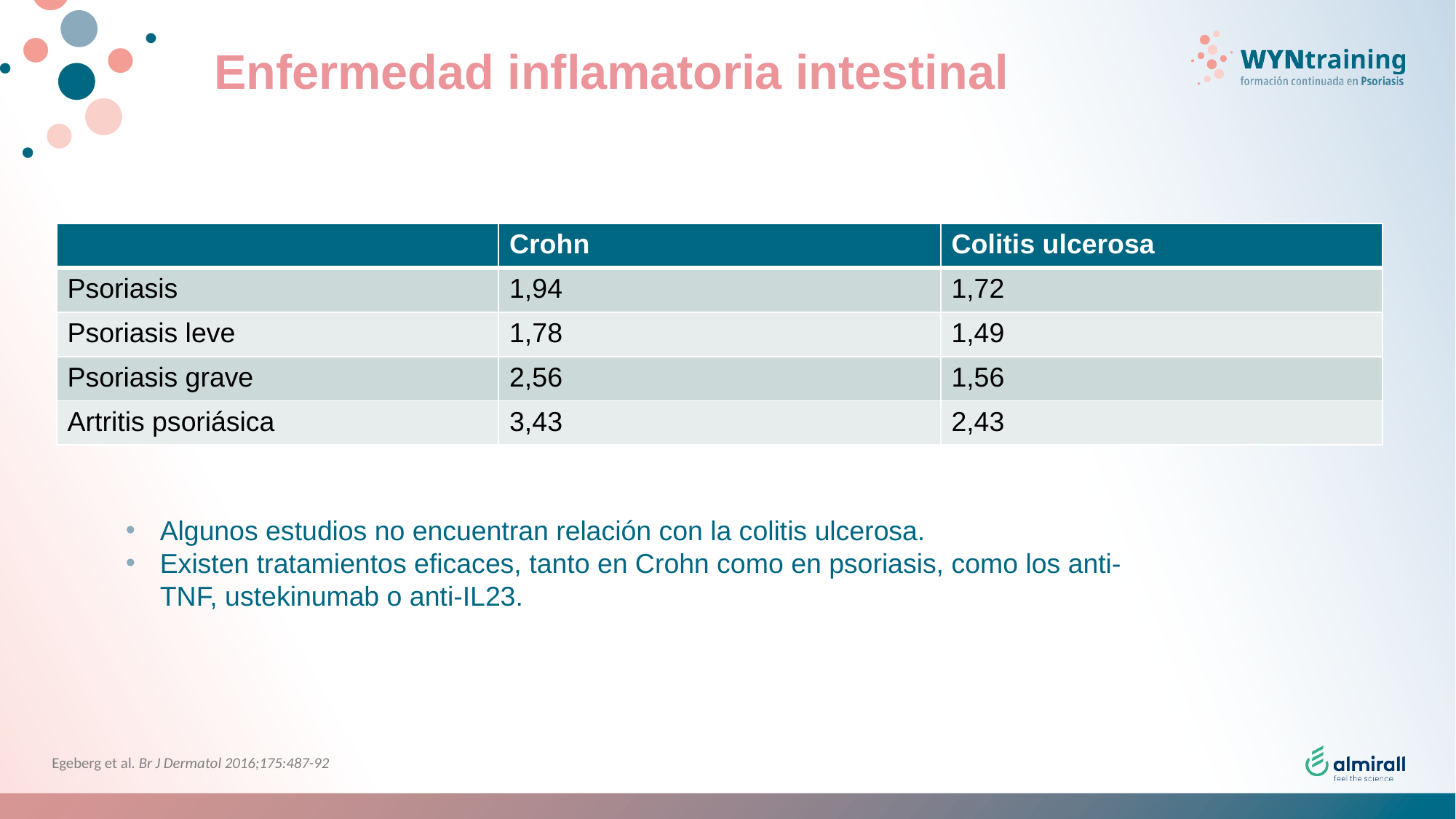

# Enfermedad inflamatoria intestinal
|  | Crohn | Colitis ulcerosa |
| --- | --- | --- |
| Psoriasis | 1,94 | 1,72 |
| Psoriasis leve | 1,78 | 1,49 |
| Psoriasis grave | 2,56 | 1,56 |
| Artritis psoriásica | 3,43 | 2,43 |
Algunos estudios no encuentran relación con la colitis ulcerosa.
Existen tratamientos eficaces, tanto en Crohn como en psoriasis, como los anti-TNF, ustekinumab o anti-IL23.
Egeberg et al. Br J Dermatol 2016;175:487-92